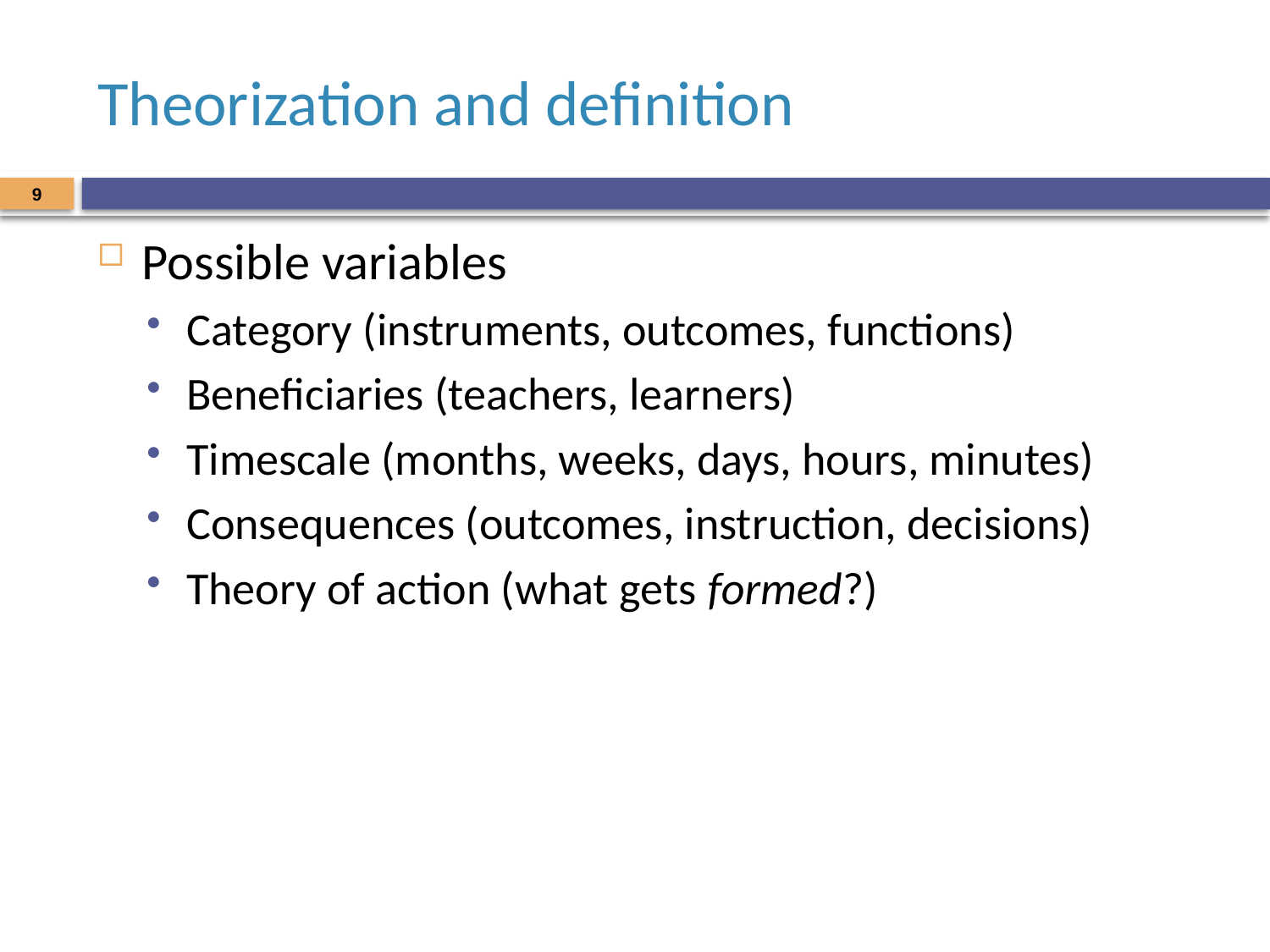

# Theorization and definition
9
Possible variables
Category (instruments, outcomes, functions)
Beneficiaries (teachers, learners)
Timescale (months, weeks, days, hours, minutes)
Consequences (outcomes, instruction, decisions)
Theory of action (what gets formed?)